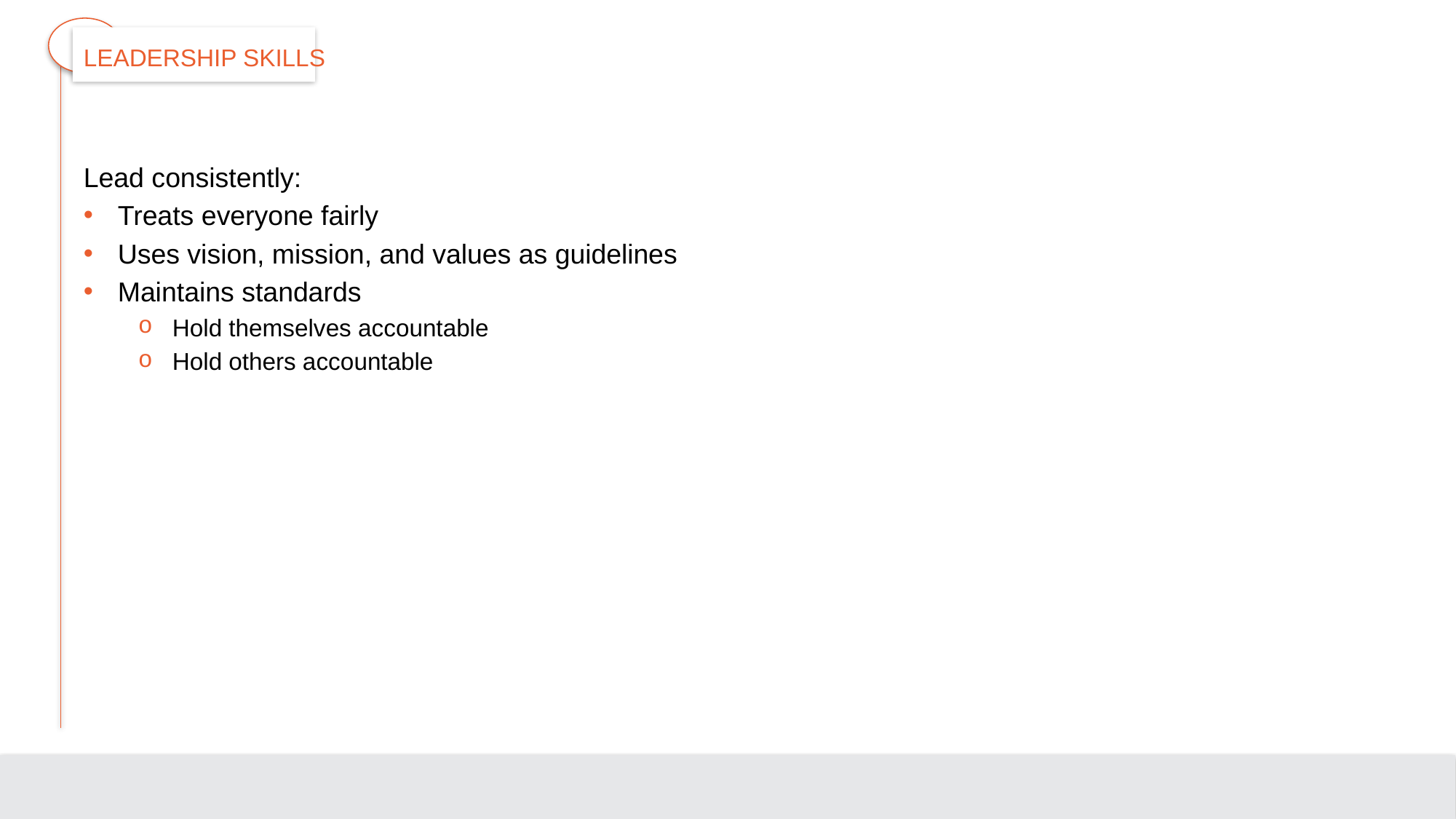

# Leadership Skills
Lead consistently:
Treats everyone fairly
Uses vision, mission, and values as guidelines
Maintains standards
Hold themselves accountable
Hold others accountable